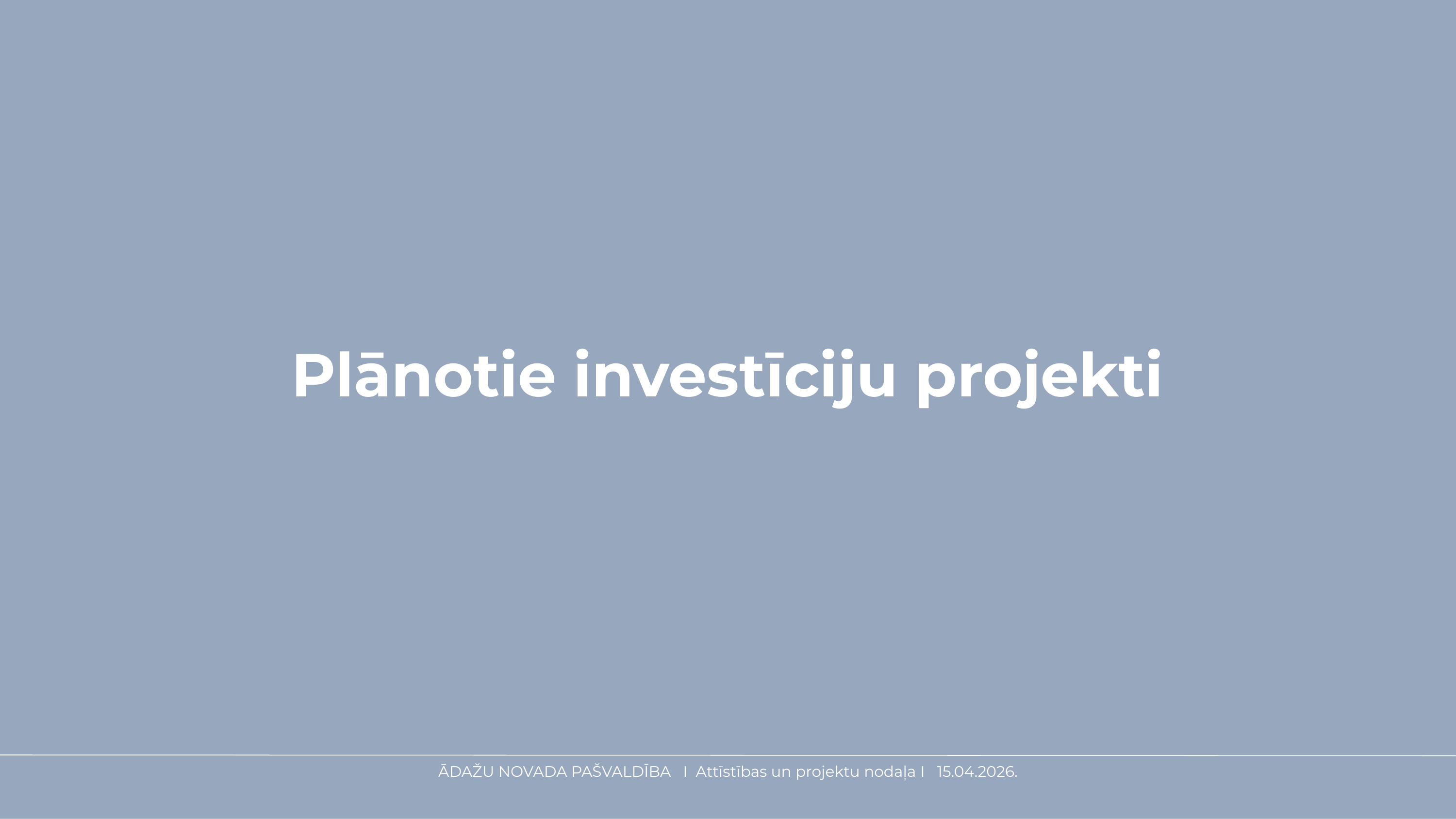

Plānotie investīciju projekti

ĀDAŽU NOVADA PAŠVALDĪBA   I  Attīstības un projektu nodaļa I   15.04.2026.